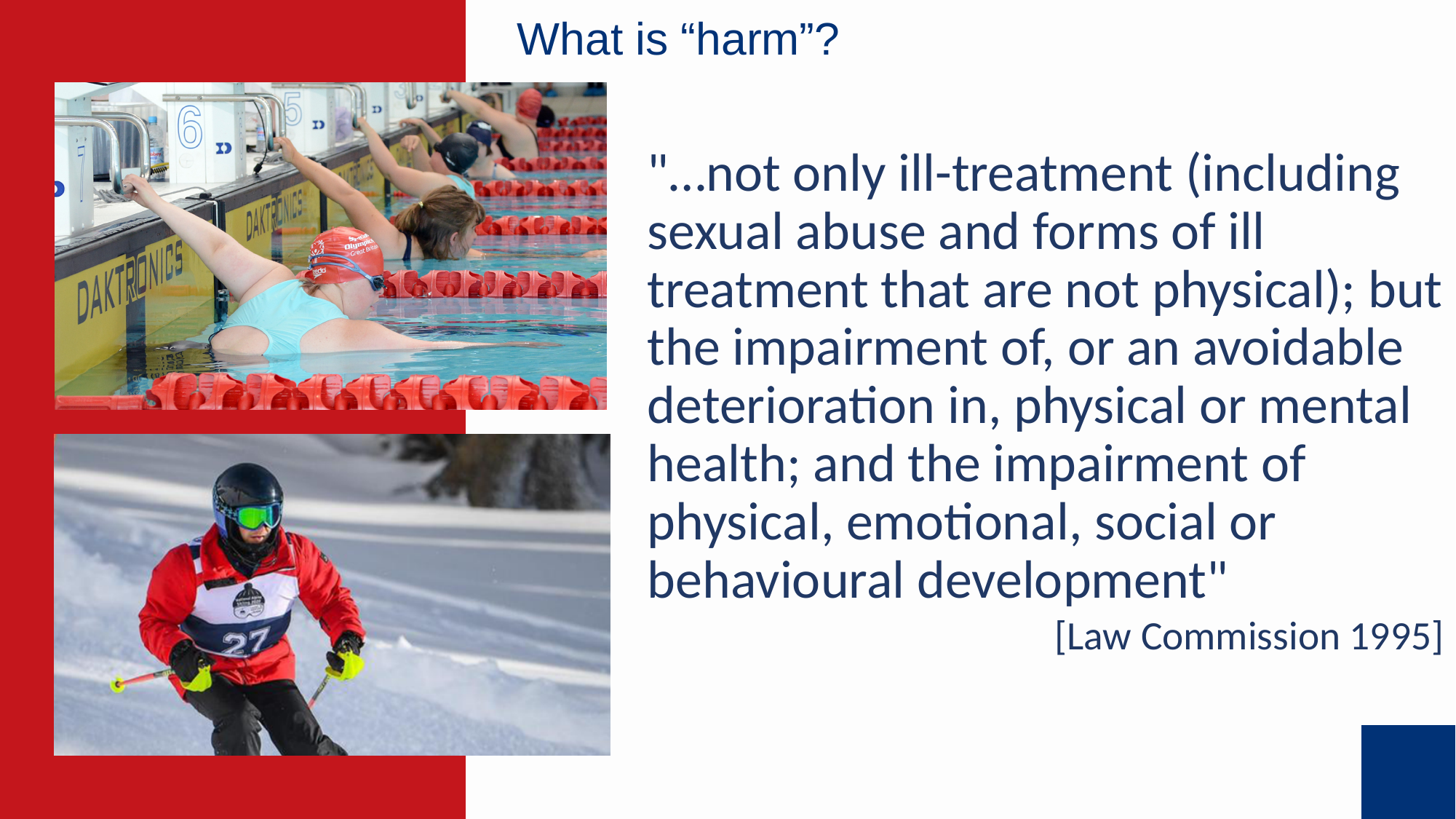

What is “harm”?
"…not only ill-treatment (including sexual abuse and forms of ill treatment that are not physical); but the impairment of, or an avoidable deterioration in, physical or mental health; and the impairment of physical, emotional, social or behavioural development"
          [Law Commission 1995]